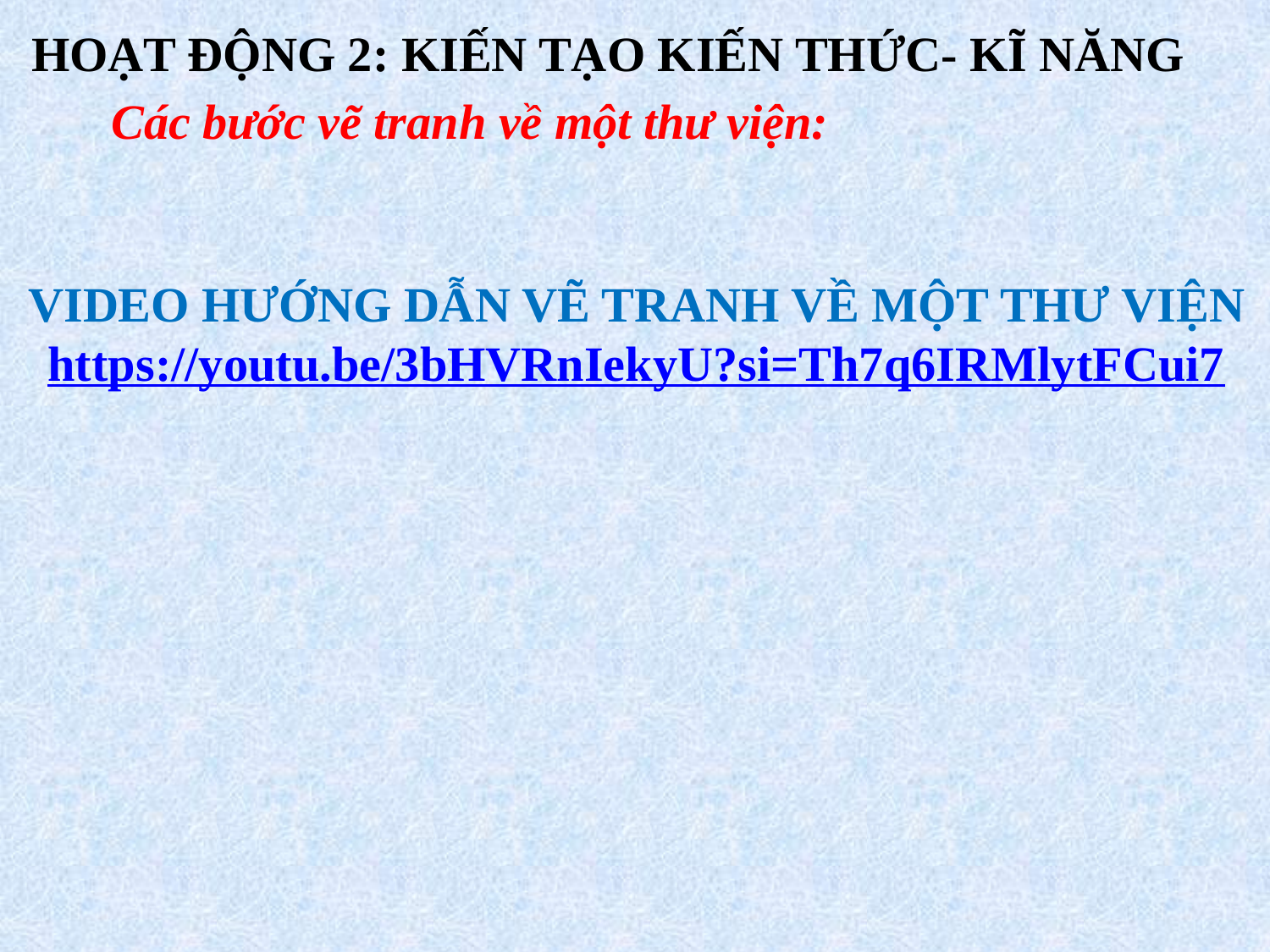

HOẠT ĐỘNG 2: KIẾN TẠO KIẾN THỨC- KĨ NĂNG
Các bước vẽ tranh về một thư viện:
VIDEO HƯỚNG DẪN VẼ TRANH VỀ MỘT THƯ VIỆN
https://youtu.be/3bHVRnIekyU?si=Th7q6IRMlytFCui7